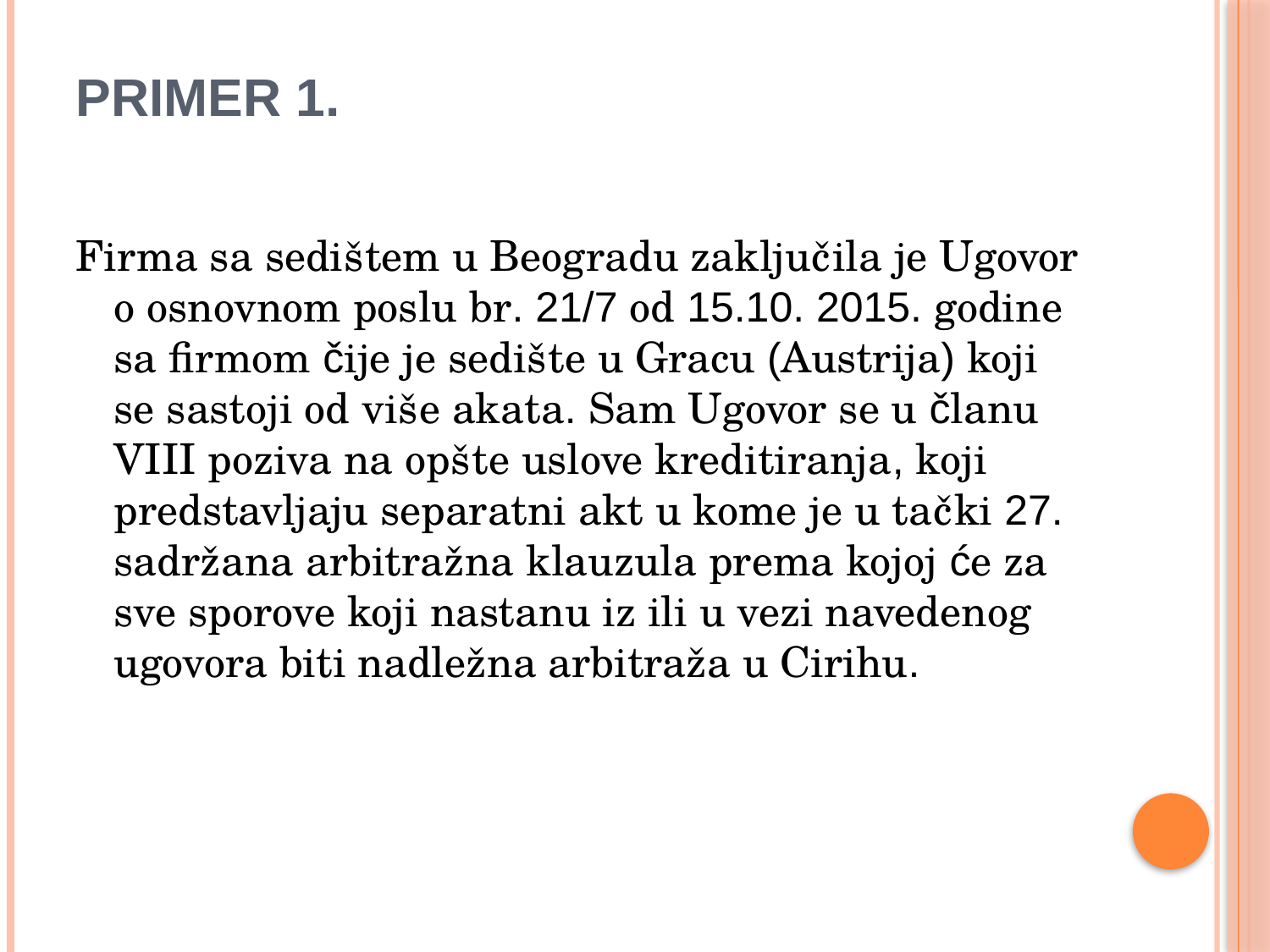

# PRIMER 1.
Firma sa sedištem u Beogradu zaključila je Ugovor o osnovnom poslu br. 21/7 od 15.10. 2015. godine sa firmom čije je sedište u Gracu (Austrija) koji se sastoji od više akata. Sam Ugovor se u članu VIII poziva na opšte uslove kreditiranja, koji predstavljaju separatni akt u kome je u tački 27. sadržana arbitražna klauzula prema kojoj će za sve sporove koji nastanu iz ili u vezi navedenog ugovora biti nadležna arbitraža u Cirihu.